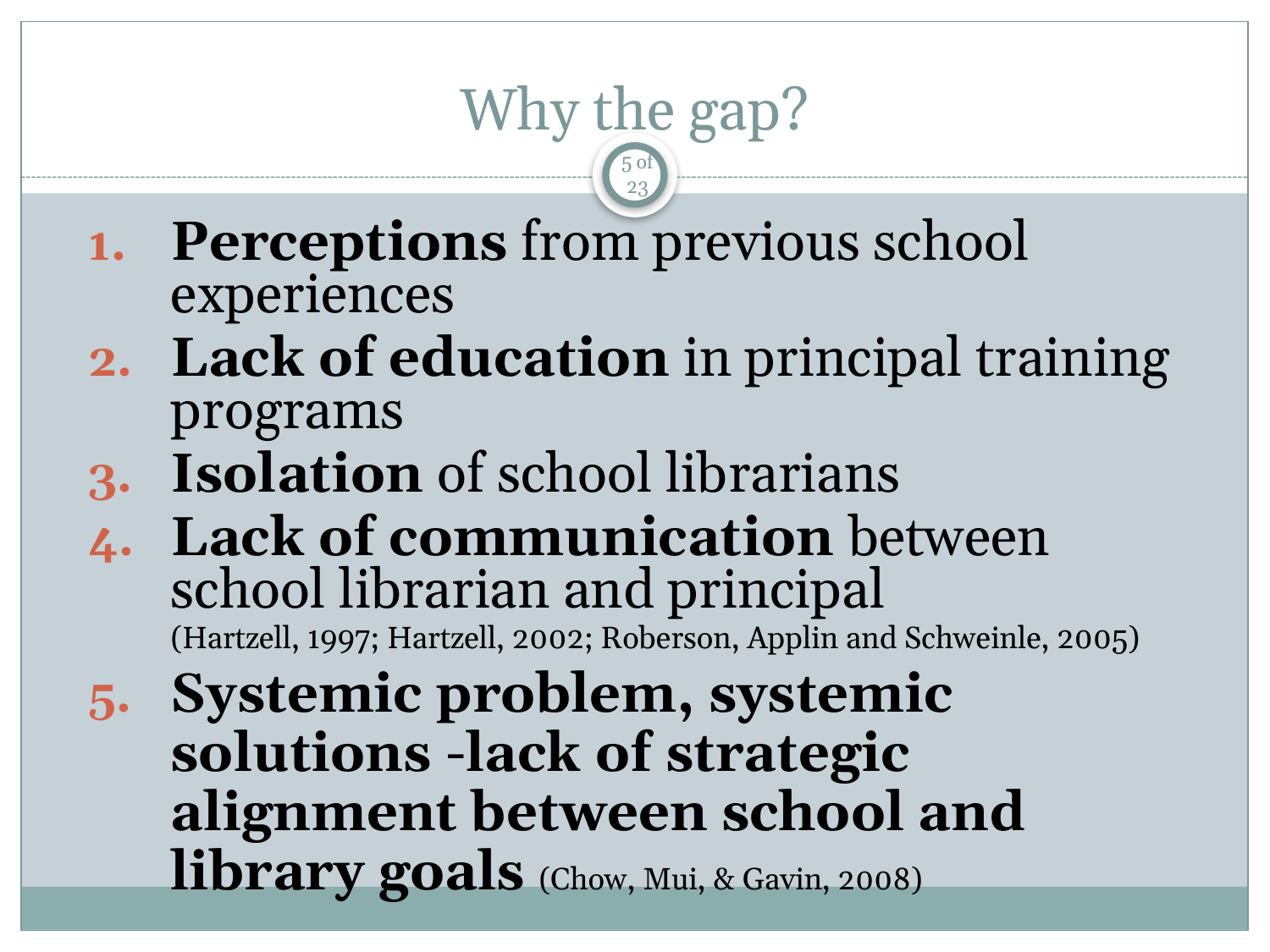

# Why the gap?
5 of 23
Perceptions from previous school experiences
Lack of education in principal training programs
Isolation of school librarians
Lack of communication between school librarian and principal
 	(Hartzell, 1997; Hartzell, 2002; Roberson, Applin and Schweinle, 2005)
Systemic problem, systemic solutions -lack of strategic alignment between school and library goals (Chow, Mui, & Gavin, 2008)